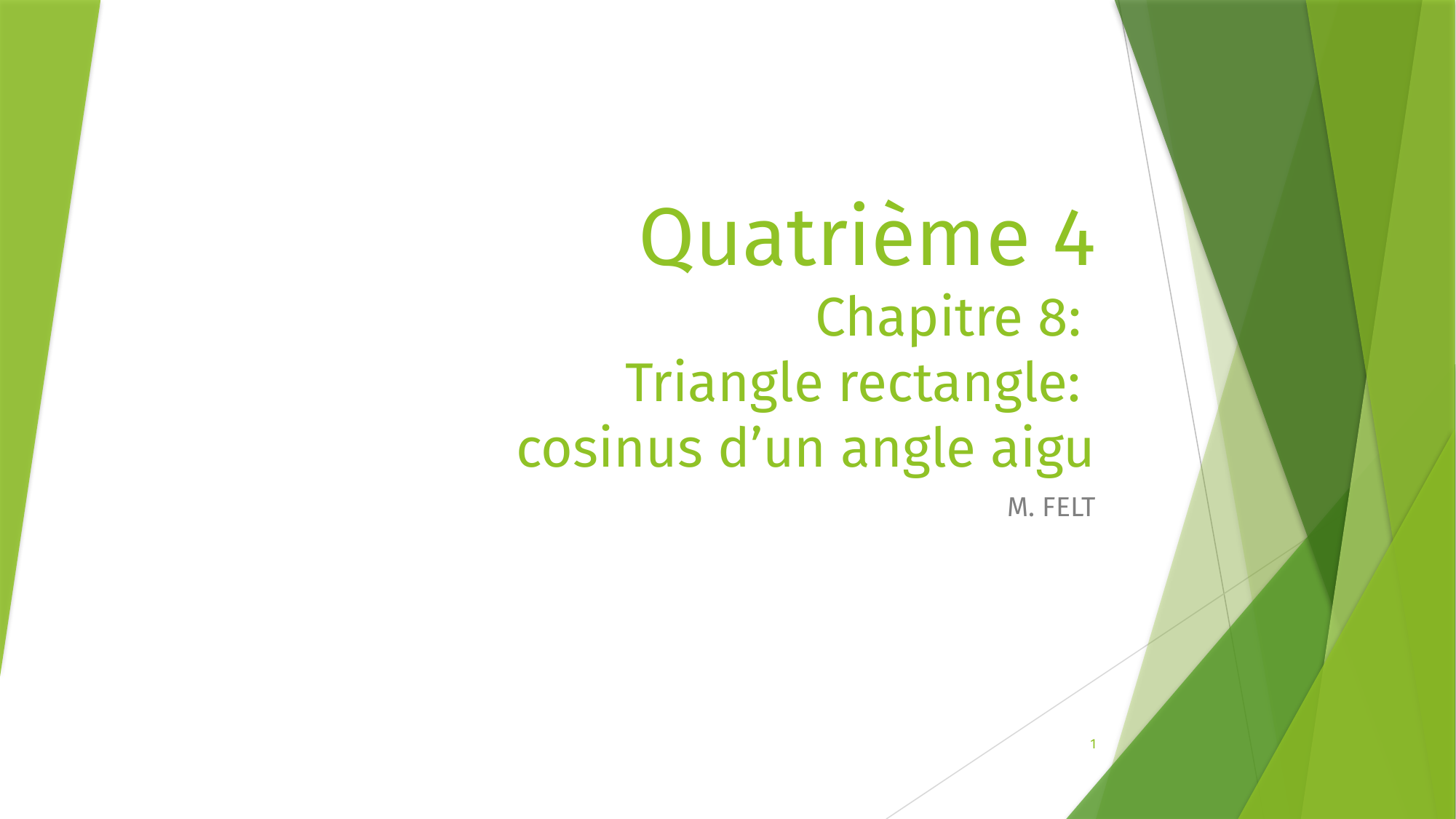

# Quatrième 4 Chapitre 8: Triangle rectangle: cosinus d’un angle aigu
M. FELT
1